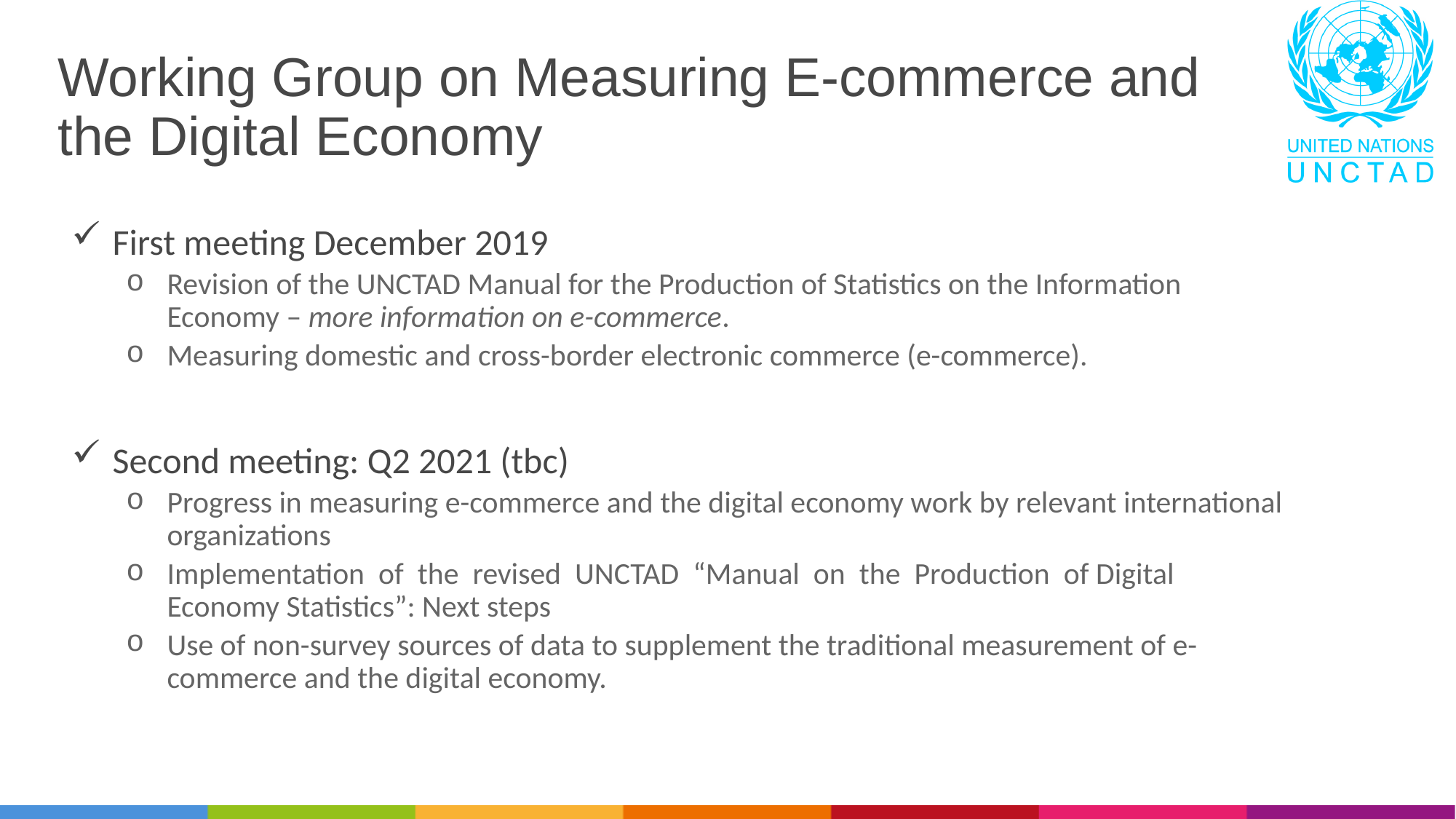

# Working Group on Measuring E-commerce and the Digital Economy
First meeting December 2019
Revision of the UNCTAD Manual for the Production of Statistics on the Information Economy – more information on e-commerce.
Measuring domestic and cross-border electronic commerce (e-commerce).

Second meeting: Q2 2021 (tbc)
Progress in measuring e-commerce and the digital economy work by relevant international organizations
Implementation  of  the  revised  UNCTAD  “Manual  on  the  Production  of Digital Economy Statistics”: Next steps
Use of non-survey sources of data to supplement the traditional measurement of e-commerce and the digital economy.